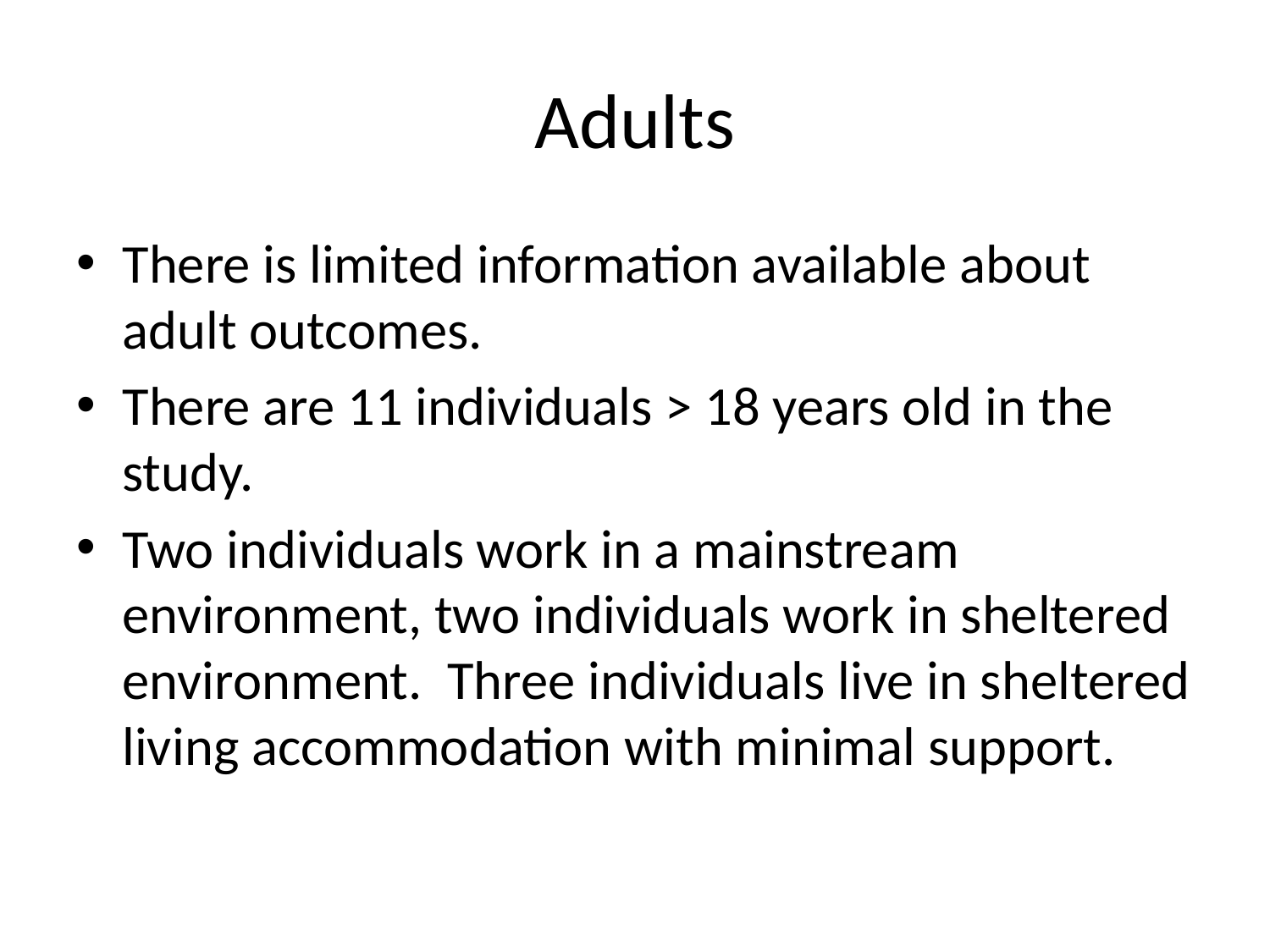

# Adults
There is limited information available about adult outcomes.
There are 11 individuals > 18 years old in the study.
Two individuals work in a mainstream environment, two individuals work in sheltered environment.  Three individuals live in sheltered living accommodation with minimal support.